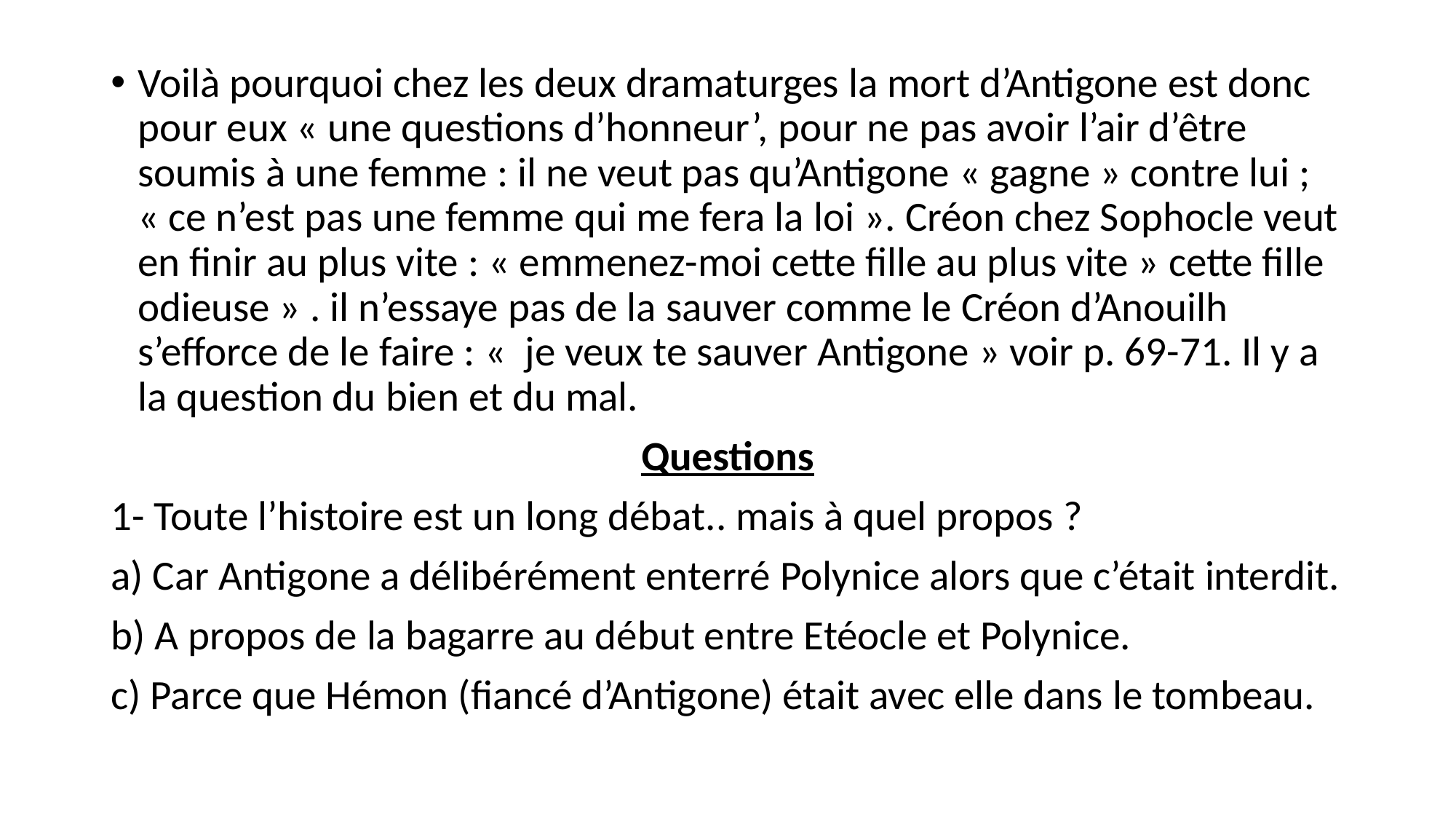

Voilà pourquoi chez les deux dramaturges la mort d’Antigone est donc pour eux « une questions d’honneur’, pour ne pas avoir l’air d’être soumis à une femme : il ne veut pas qu’Antigone « gagne » contre lui ; « ce n’est pas une femme qui me fera la loi ». Créon chez Sophocle veut en finir au plus vite : « emmenez-moi cette fille au plus vite » cette fille odieuse » . il n’essaye pas de la sauver comme le Créon d’Anouilh s’efforce de le faire : «  je veux te sauver Antigone » voir p. 69-71. Il y a la question du bien et du mal.
Questions
1- Toute l’histoire est un long débat.. mais à quel propos ?
a) Car Antigone a délibérément enterré Polynice alors que c’était interdit.
b) A propos de la bagarre au début entre Etéocle et Polynice.
c) Parce que Hémon (fiancé d’Antigone) était avec elle dans le tombeau.